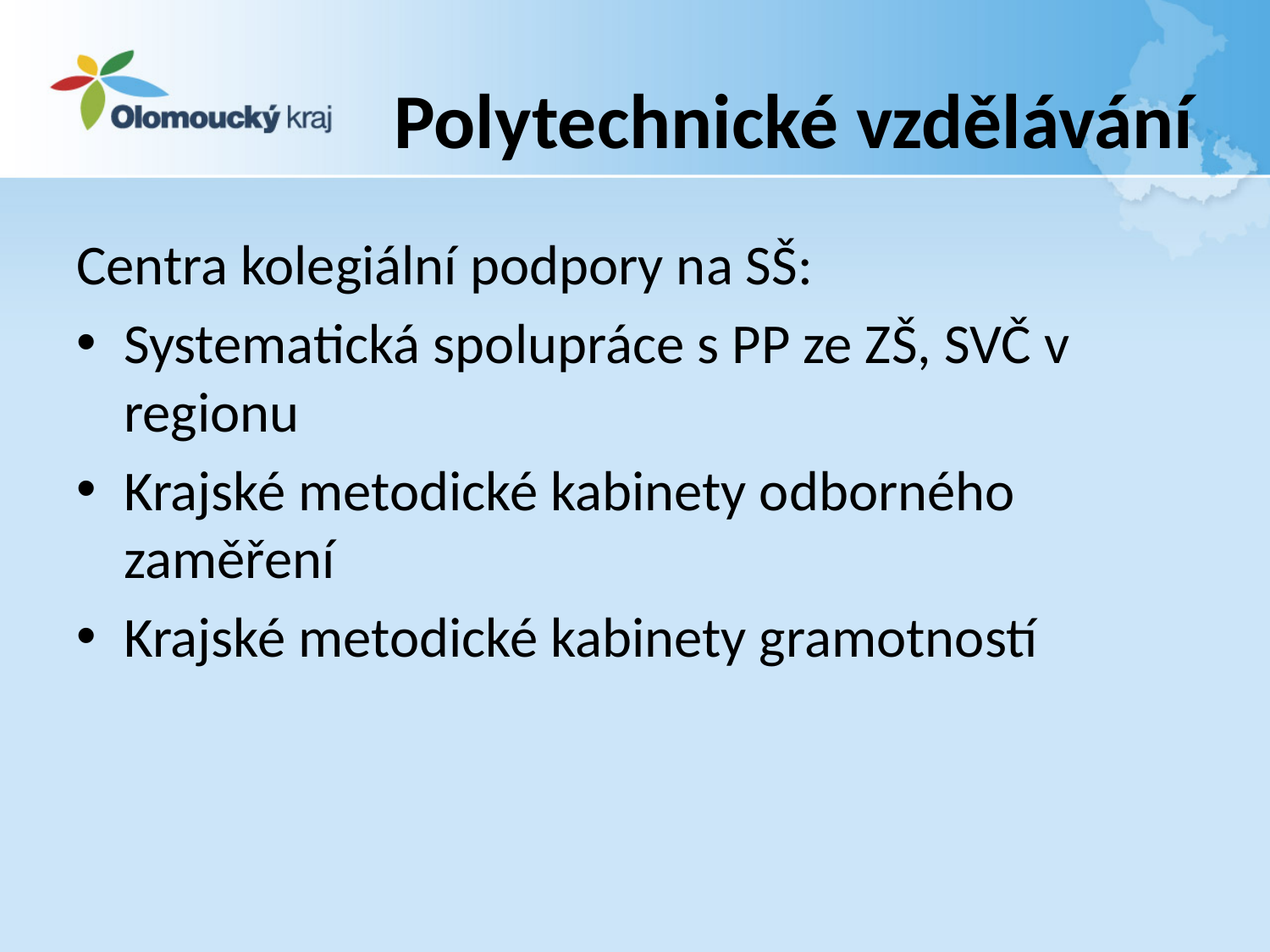

# Polytechnické vzdělávání
Centra kolegiální podpory na SŠ:
Systematická spolupráce s PP ze ZŠ, SVČ v regionu
Krajské metodické kabinety odborného zaměření
Krajské metodické kabinety gramotností